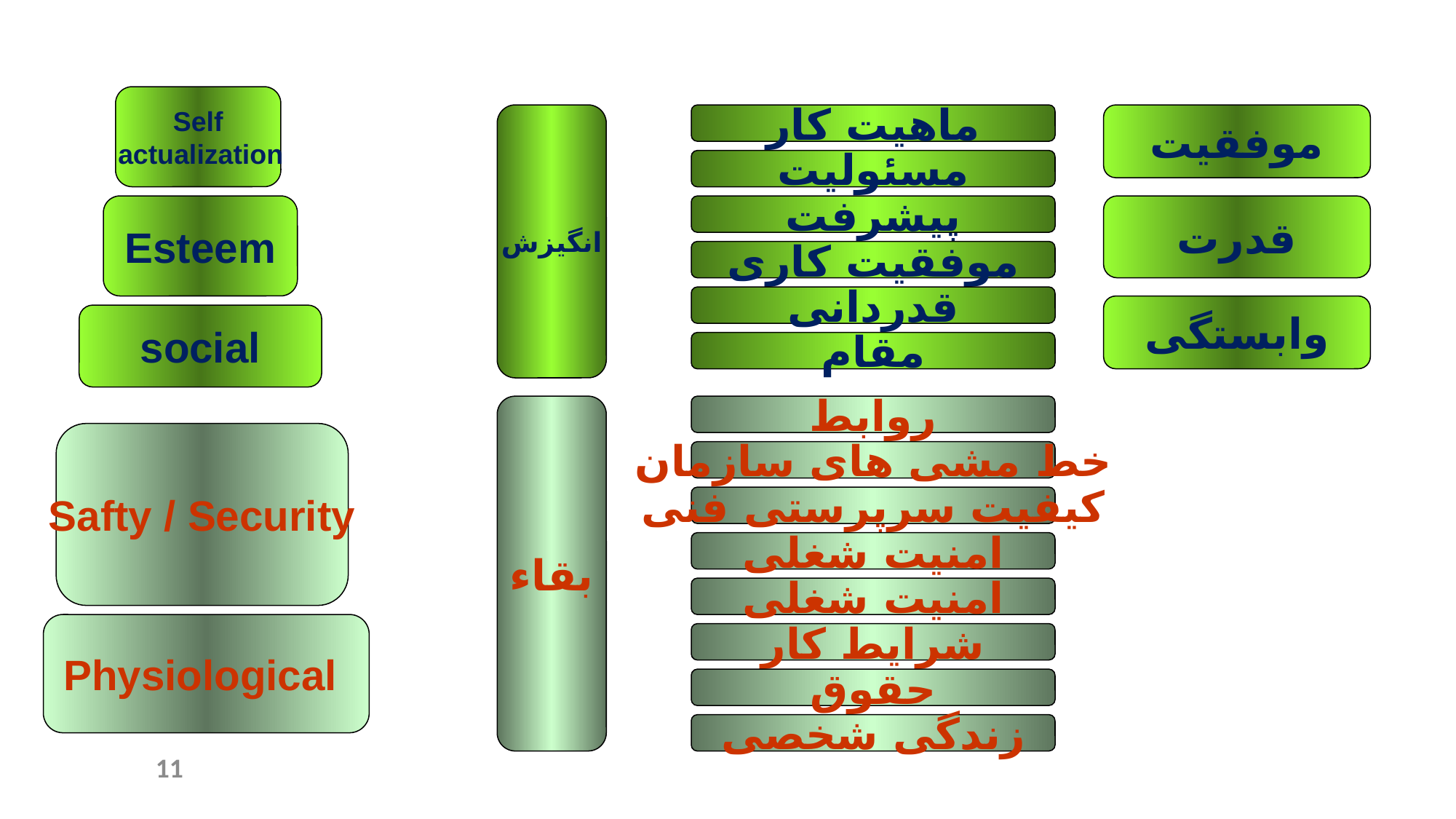

Self
 actualization
انگیزش
ماهیت کار
موفقیت
مسئولیت
Esteem
پیشرفت
قدرت
موفقیت کاری
قدردانی
وابستگی
social
مقام
بقاء
روابط
Safty / Security
خط مشی های سازمان
کیفیت سرپرستی فنی
امنیت شغلی
امنیت شغلی
Physiological
شرایط کار
حقوق
زندگی شخصی
11